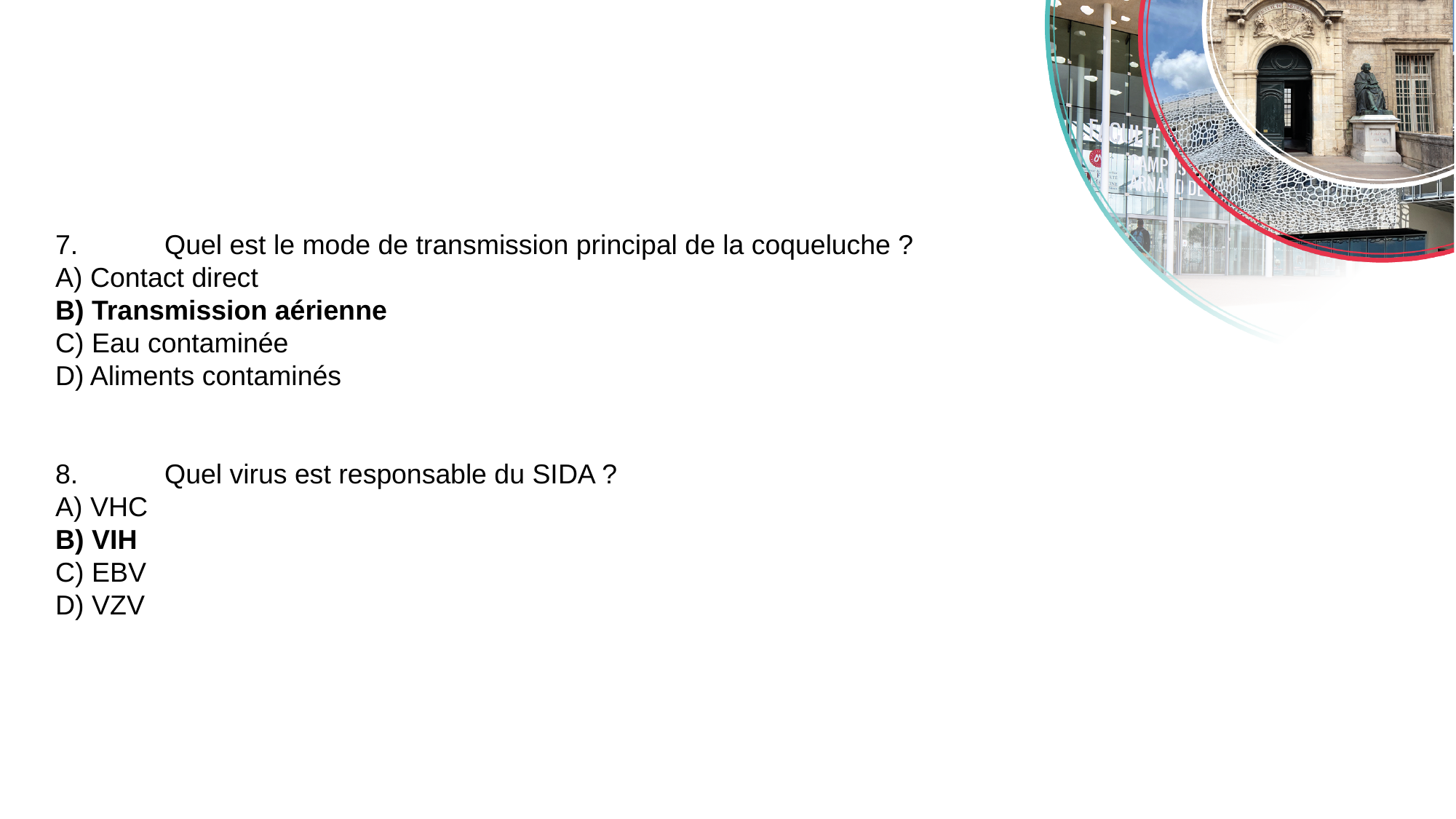

7.	Quel est le mode de transmission principal de la coqueluche ?
A) Contact direct
B) Transmission aérienne
C) Eau contaminée
D) Aliments contaminés

8.	Quel virus est responsable du SIDA ?
A) VHC
B) VIH
C) EBV
D) VZV